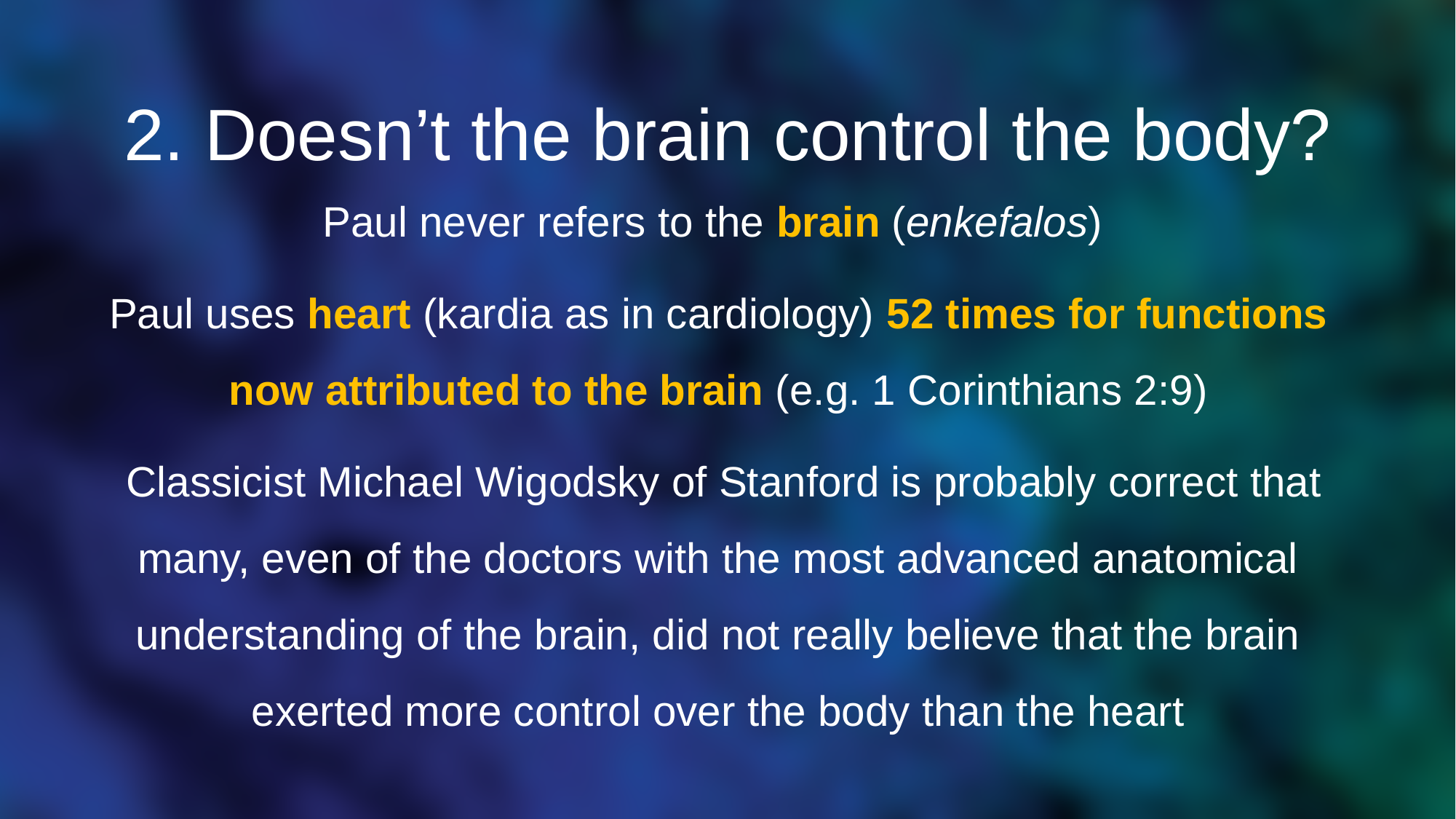

# 2. Doesn’t the brain control the body?
Paul never refers to the brain (enkefalos)
Paul uses heart (kardia as in cardiology) 52 times for functions now attributed to the brain (e.g. 1 Corinthians 2:9)
 Classicist Michael Wigodsky of Stanford is probably correct that many, even of the doctors with the most advanced anatomical understanding of the brain, did not really believe that the brain exerted more control over the body than the heart